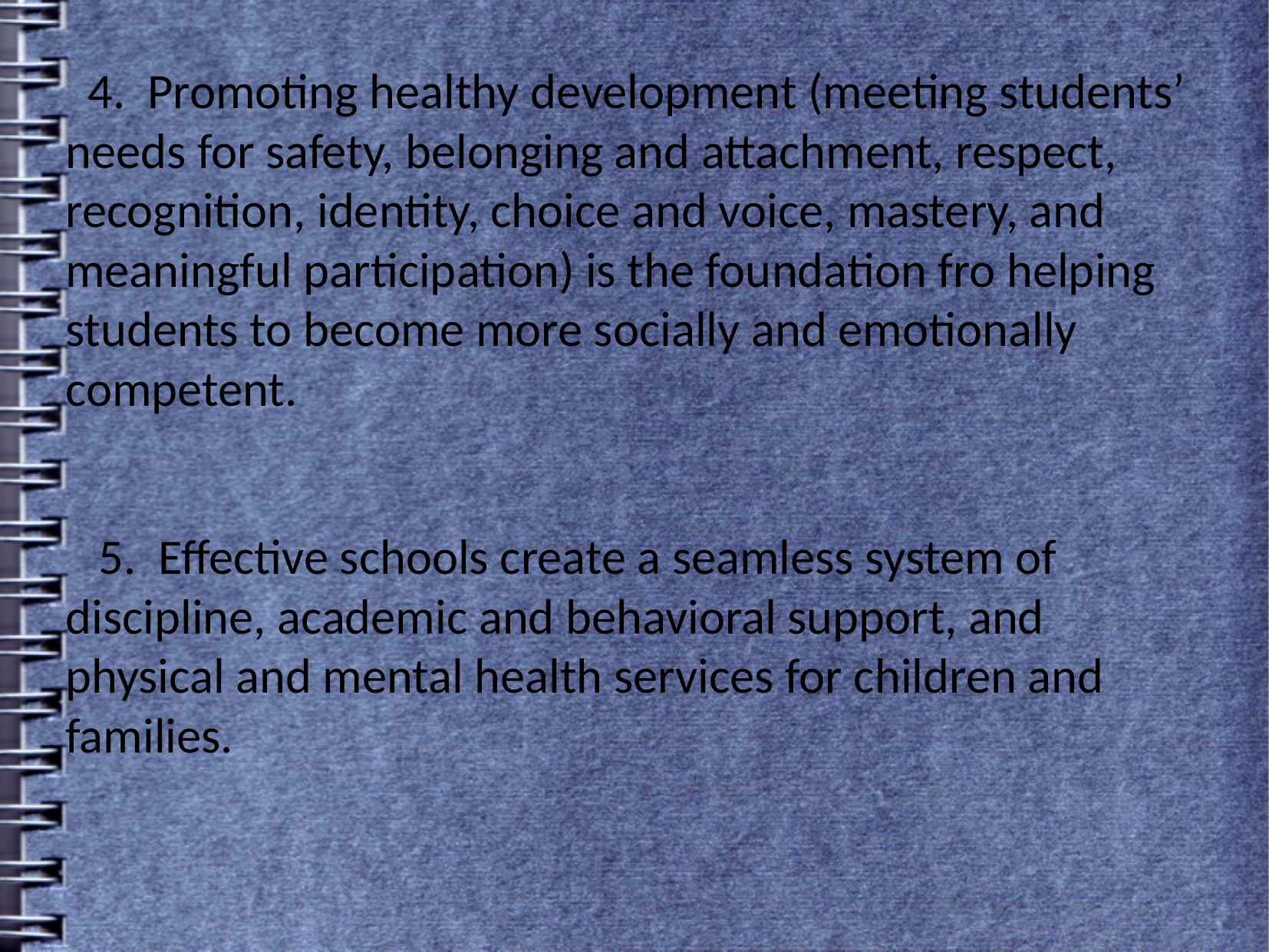

4.  Promoting healthy development (meeting students’ needs for safety, belonging and attachment, respect, recognition, identity, choice and voice, mastery, and meaningful participation) is the foundation fro helping students to become more socially and emotionally competent.

   5.  Effective schools create a seamless system of discipline, academic and behavioral support, and physical and mental health services for children and families.